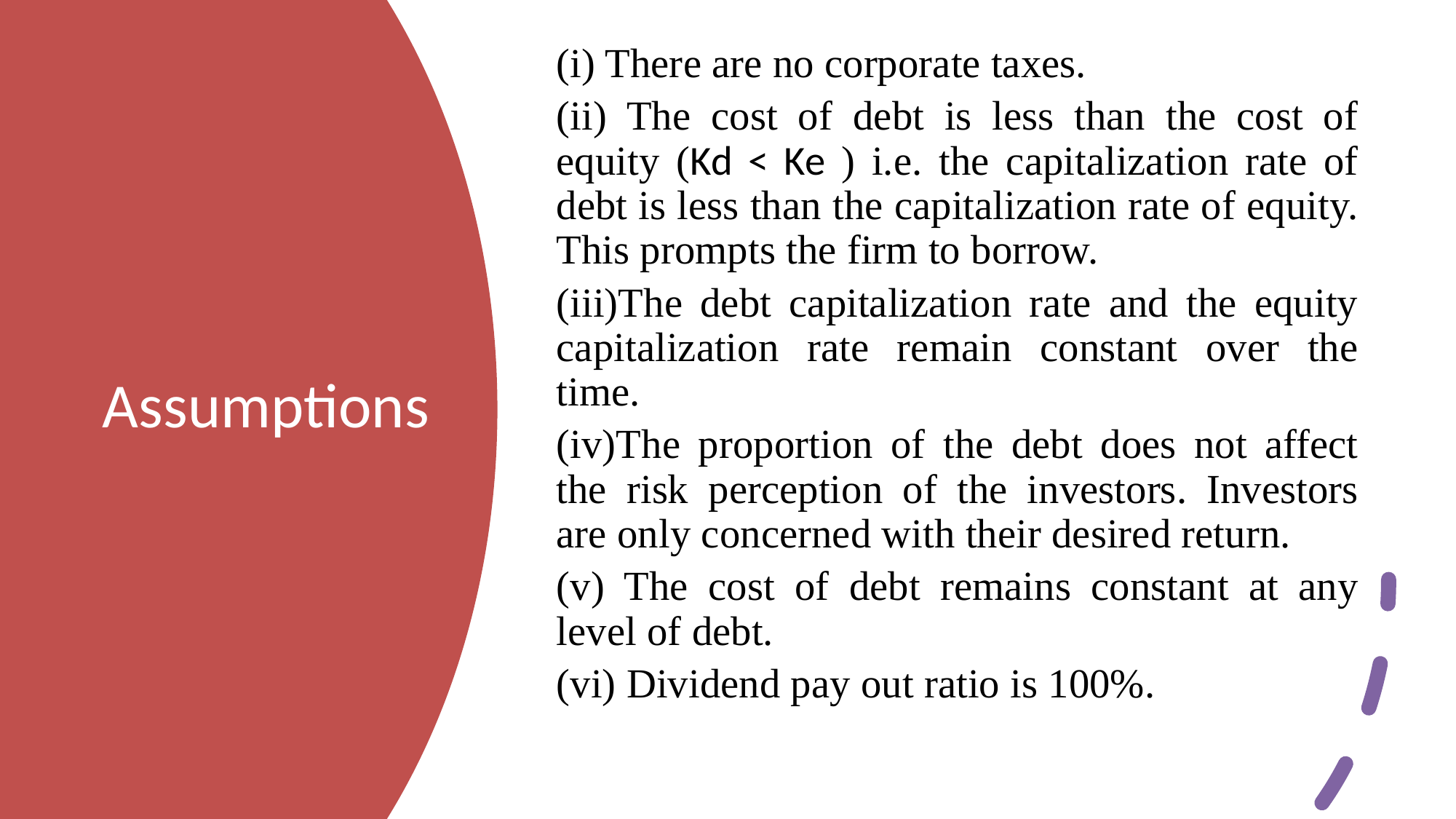

(i) There are no corporate taxes.
(ii) The cost of debt is less than the cost of equity (Kd < Ke ) i.e. the capitalization rate of debt is less than the capitalization rate of equity. This prompts the firm to borrow.
(iii)The debt capitalization rate and the equity capitalization rate remain constant over the time.
(iv)The proportion of the debt does not affect the risk perception of the investors. Investors are only concerned with their desired return.
(v) The cost of debt remains constant at any level of debt.
(vi) Dividend pay out ratio is 100%.

# Assumptions